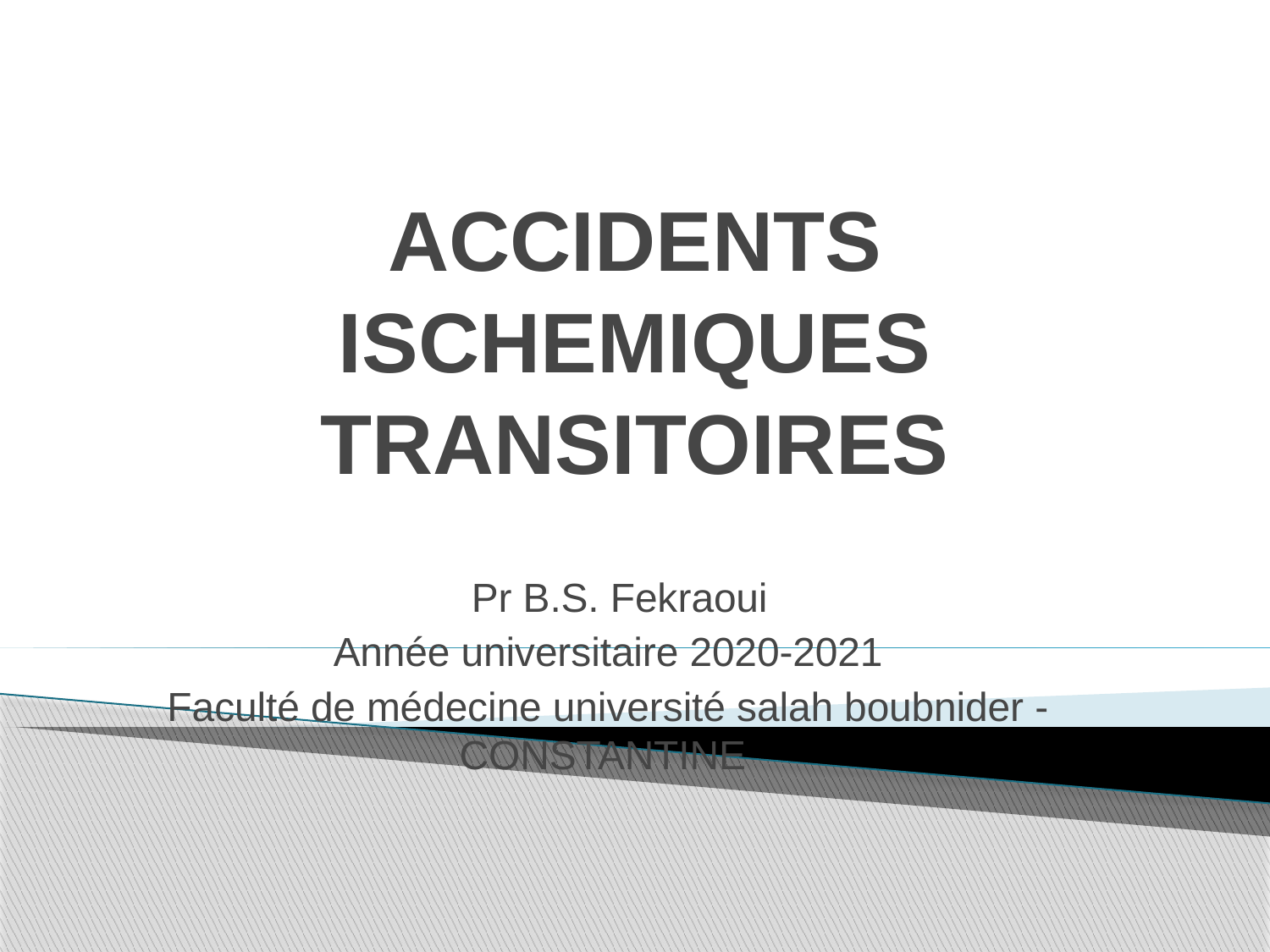

# ACCIDENTS ISCHEMIQUES TRANSITOIRES
  Pr B.S. Fekraoui
Année universitaire 2020-2021
Faculté de médecine université salah boubnider -CONSTANTINE